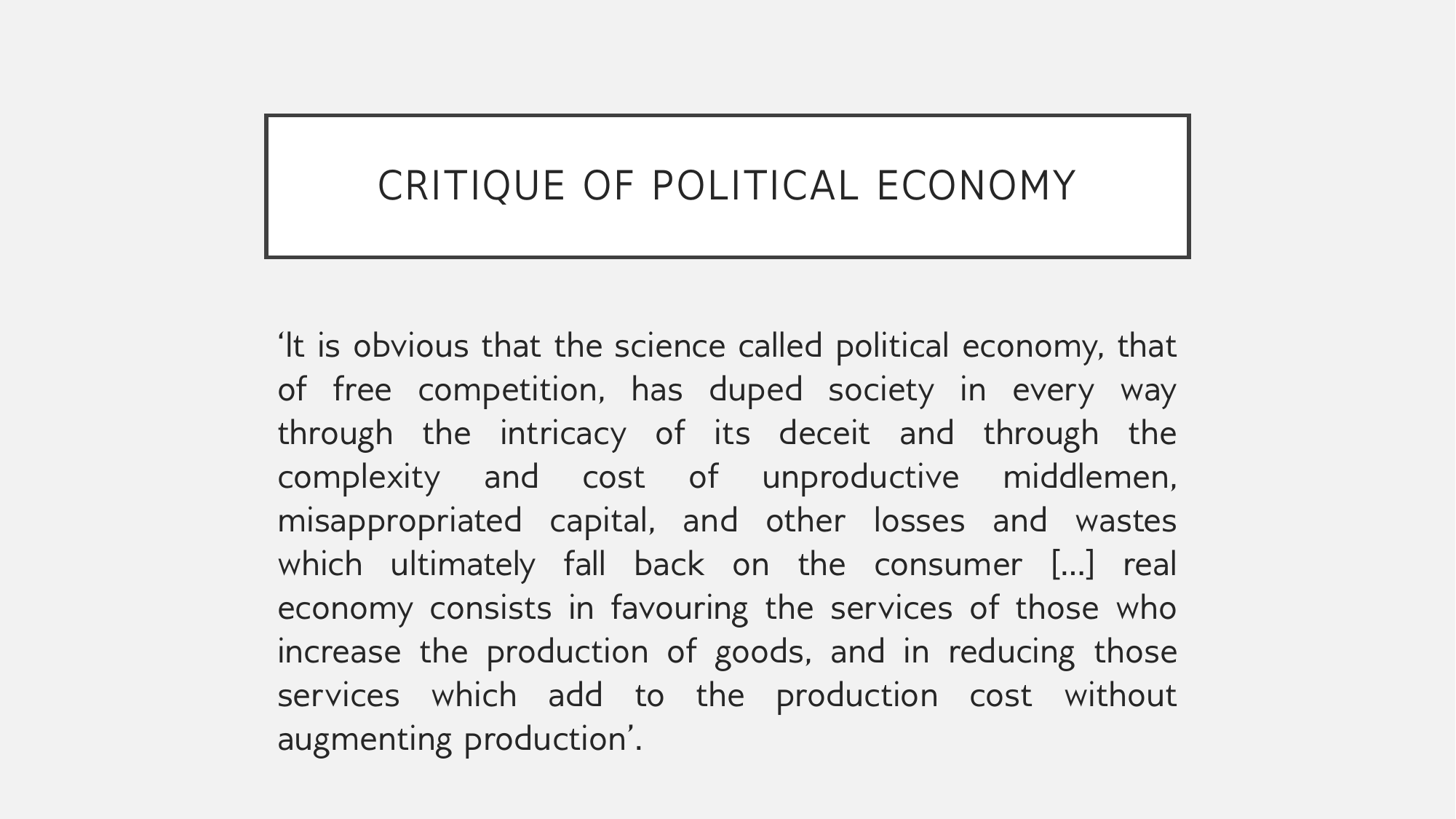

# CRITIQUE OF POLITICAL ECONOMY
‘It is obvious that the science called political economy, that of free competition, has duped society in every way through the intricacy of its deceit and through the complexity and cost of unproductive middlemen, misappropriated capital, and other losses and wastes which ultimately fall back on the consumer […] real economy consists in favouring the services of those who increase the production of goods, and in reducing those services which add to the production cost without augmenting production’.